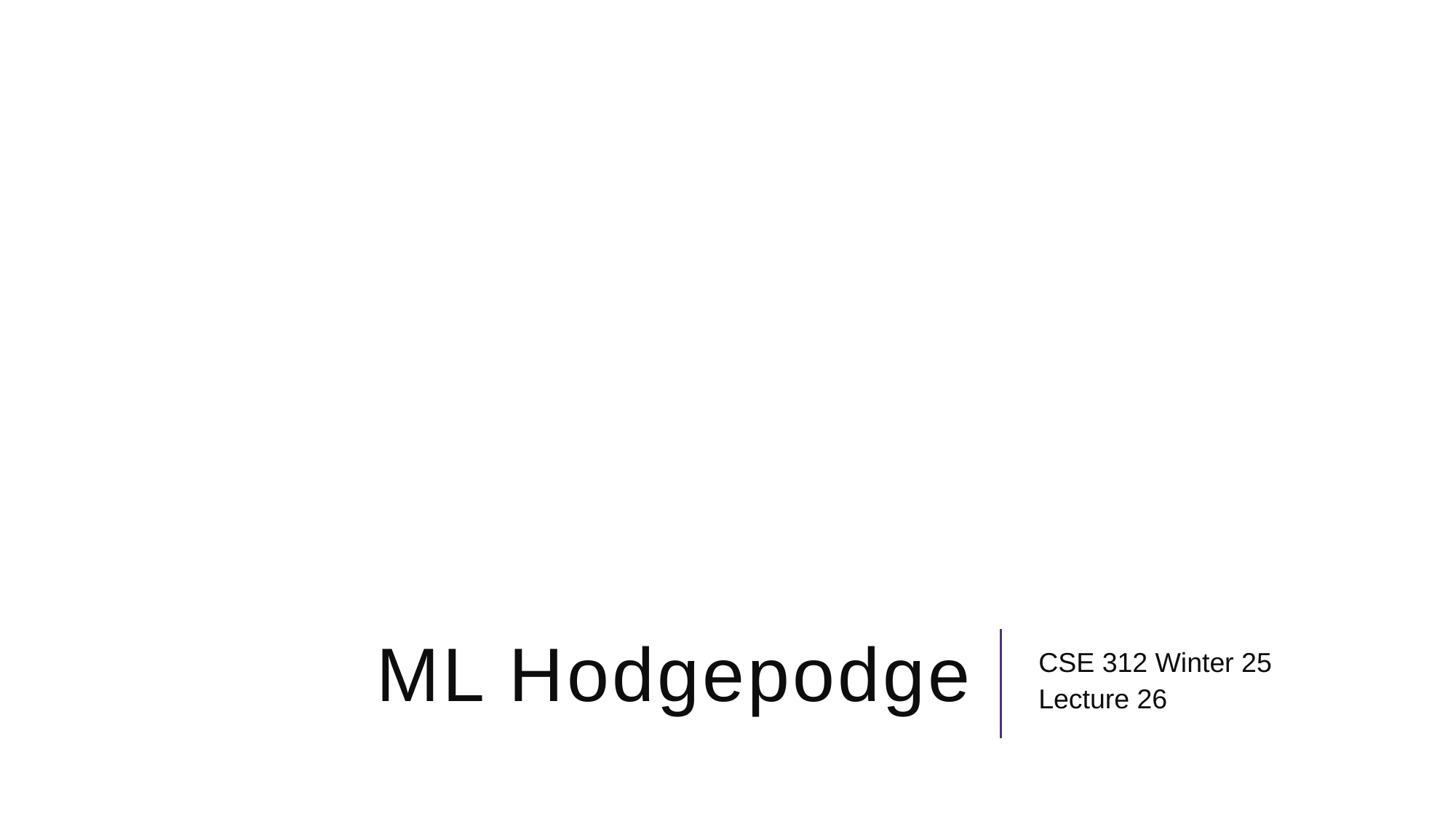

# ML Hodgepodge
CSE 312 Winter 25
Lecture 26